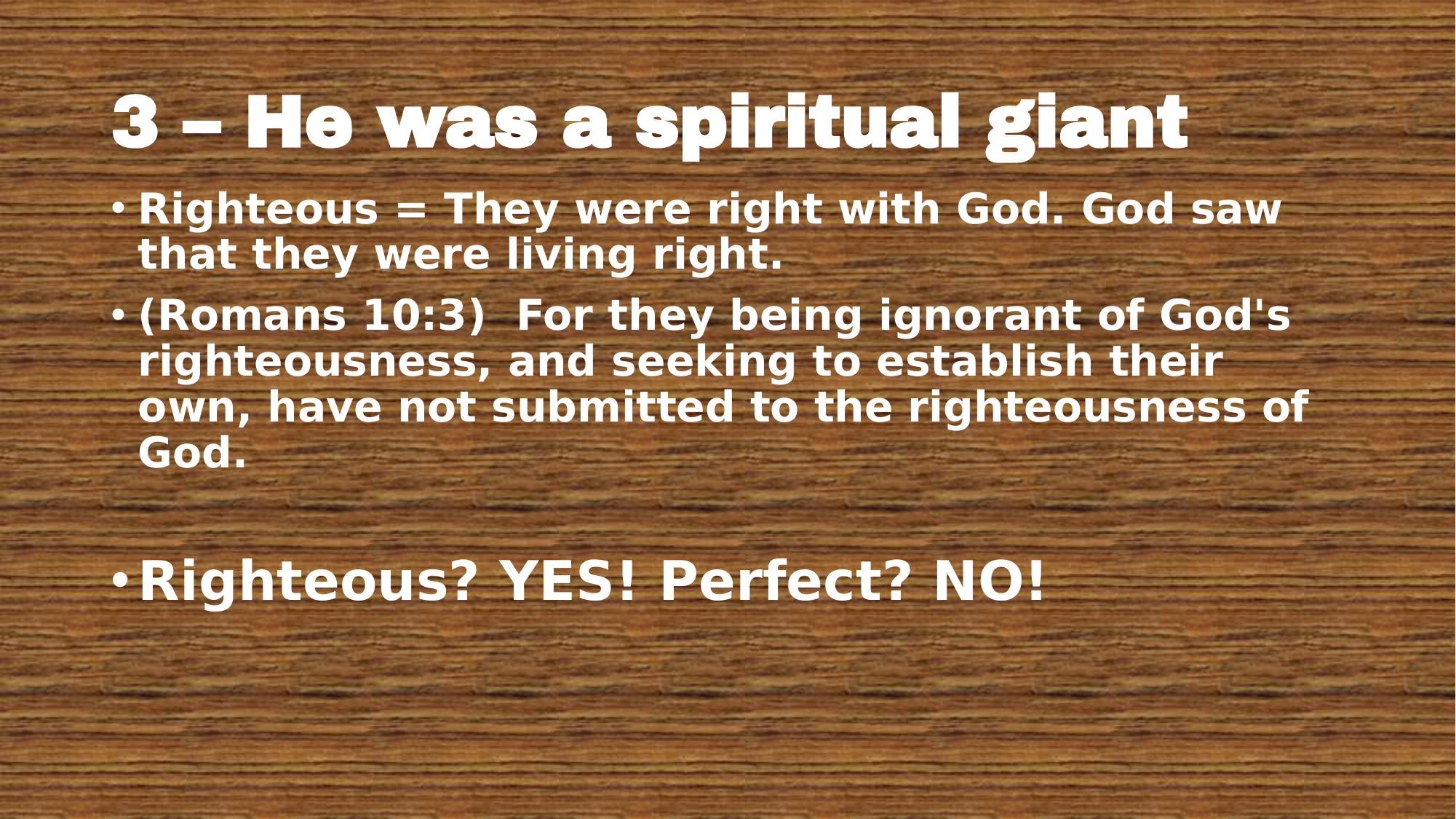

# 3 – He was a spiritual giant
Righteous = They were right with God. God saw that they were living right.
(Romans 10:3)  For they being ignorant of God's righteousness, and seeking to establish their own, have not submitted to the righteousness of God.

Righteous? YES! Perfect? NO!